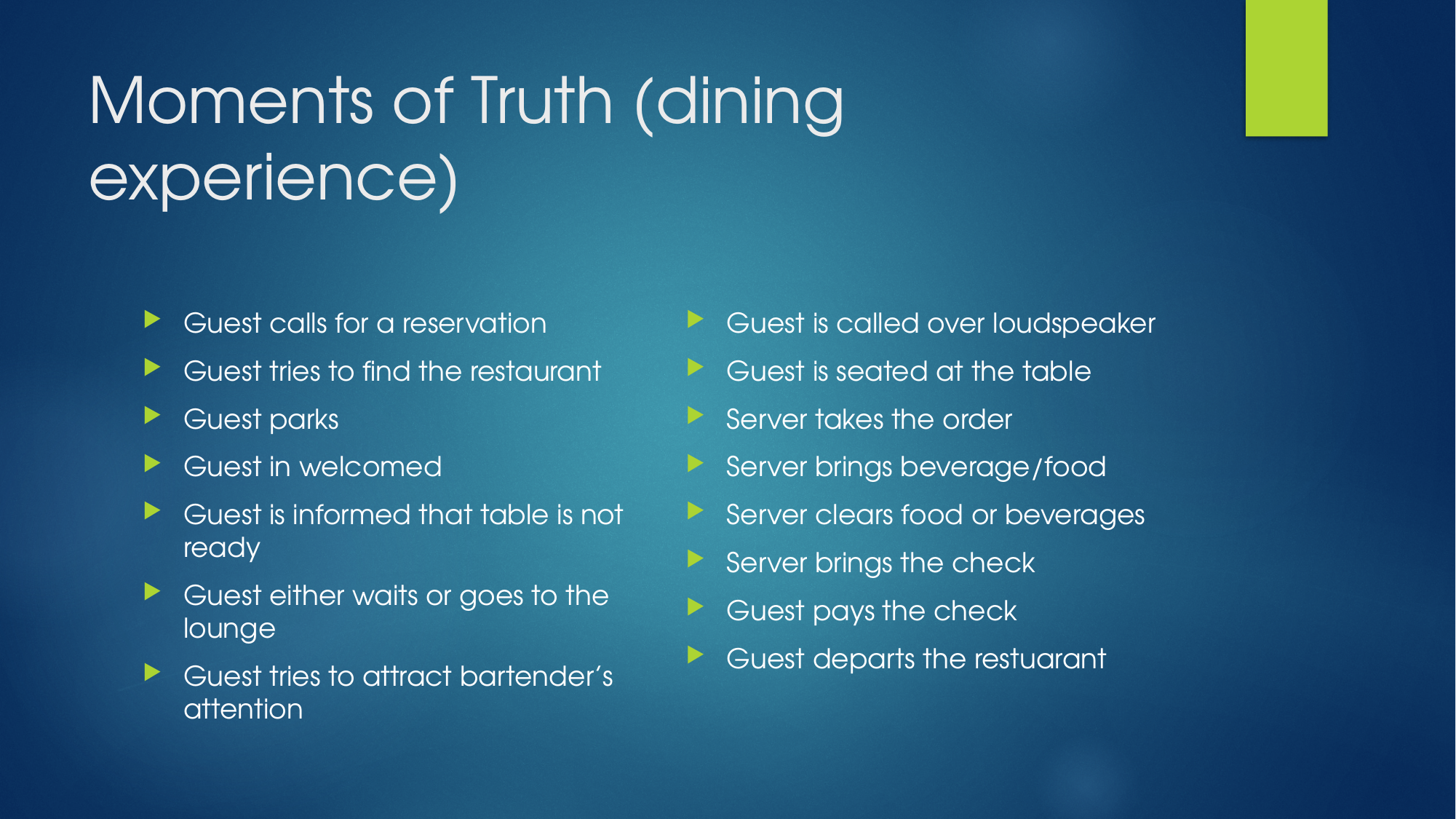

# Moments of Truth (dining experience)

Guest calls for a reservation
Guest tries to find the restaurant
Guest parks
Guest in welcomed
Guest is informed that table is not ready
Guest either waits or goes to the lounge
Guest tries to attract bartender’s attention
Guest is called over loudspeaker
Guest is seated at the table
Server takes the order
Server brings beverage/food
Server clears food or beverages
Server brings the check
Guest pays the check
Guest departs the restuarant